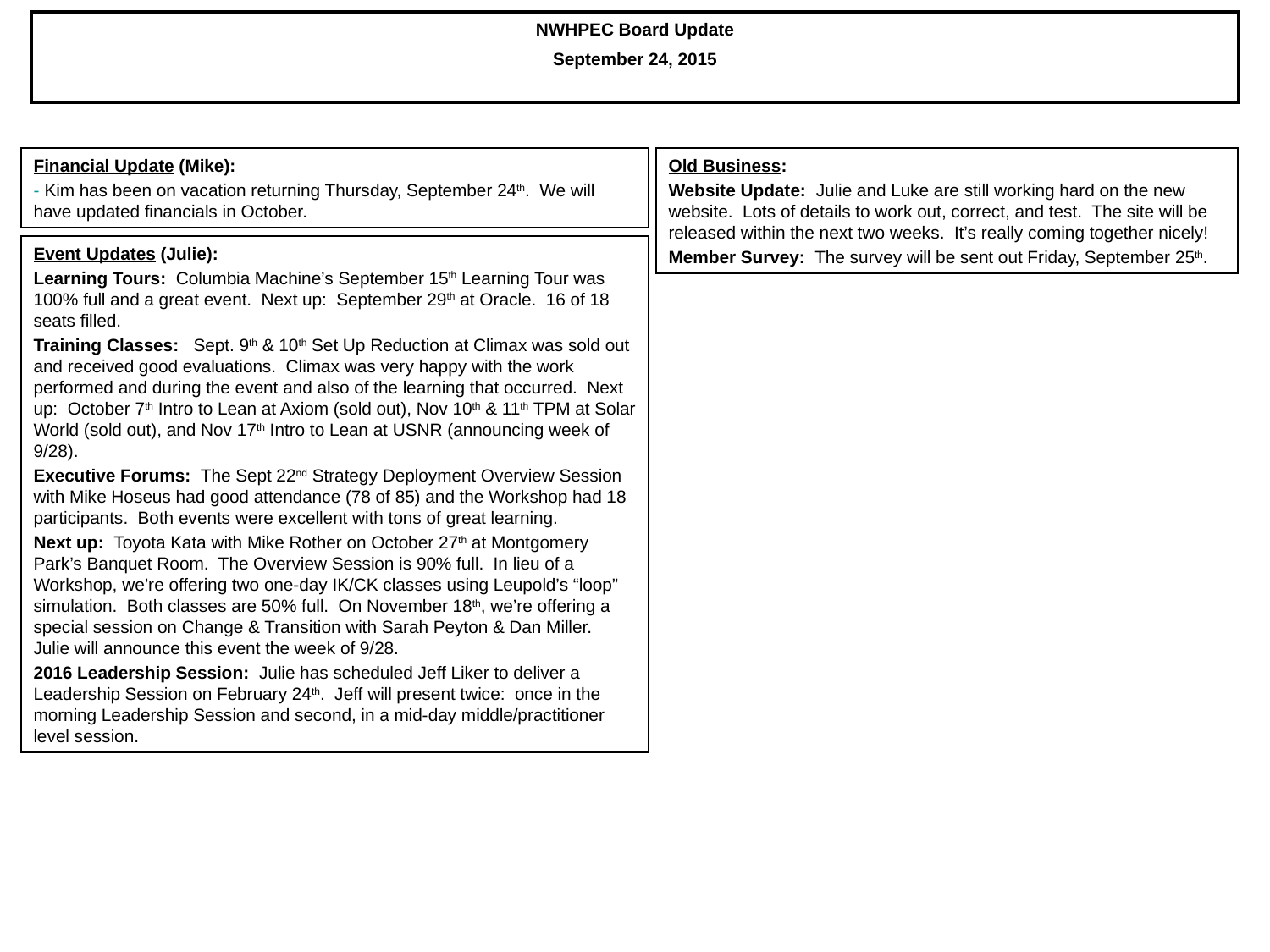

NWHPEC Board Update
September 24, 2015

Financial Update (Mike):
- Kim has been on vacation returning Thursday, September 24th.  We will have updated financials in October.
Old Business:
Website Update:  Julie and Luke are still working hard on the new website.  Lots of details to work out, correct, and test.  The site will be released within the next two weeks.  It’s really coming together nicely!
Member Survey:  The survey will be sent out Friday, September 25th.
Event Updates (Julie):
Learning Tours:  Columbia Machine’s September 15th Learning Tour was 100% full and a great event.  Next up:  September 29th at Oracle.  16 of 18 seats filled.
Training Classes:   Sept. 9th & 10th Set Up Reduction at Climax was sold out and received good evaluations.  Climax was very happy with the work performed and during the event and also of the learning that occurred.  Next up:  October 7th Intro to Lean at Axiom (sold out), Nov 10th & 11th TPM at Solar World (sold out), and Nov 17th Intro to Lean at USNR (announcing week of 9/28).
Executive Forums:  The Sept 22nd Strategy Deployment Overview Session with Mike Hoseus had good attendance (78 of 85) and the Workshop had 18 participants.  Both events were excellent with tons of great learning.
Next up:  Toyota Kata with Mike Rother on October 27th at Montgomery Park’s Banquet Room.  The Overview Session is 90% full.  In lieu of a Workshop, we’re offering two one-day IK/CK classes using Leupold’s “loop” simulation.  Both classes are 50% full.  On November 18th, we’re offering a special session on Change & Transition with Sarah Peyton & Dan Miller.  Julie will announce this event the week of 9/28.
2016 Leadership Session:  Julie has scheduled Jeff Liker to deliver a Leadership Session on February 24th.  Jeff will present twice:  once in the morning Leadership Session and second, in a mid-day middle/practitioner level session.